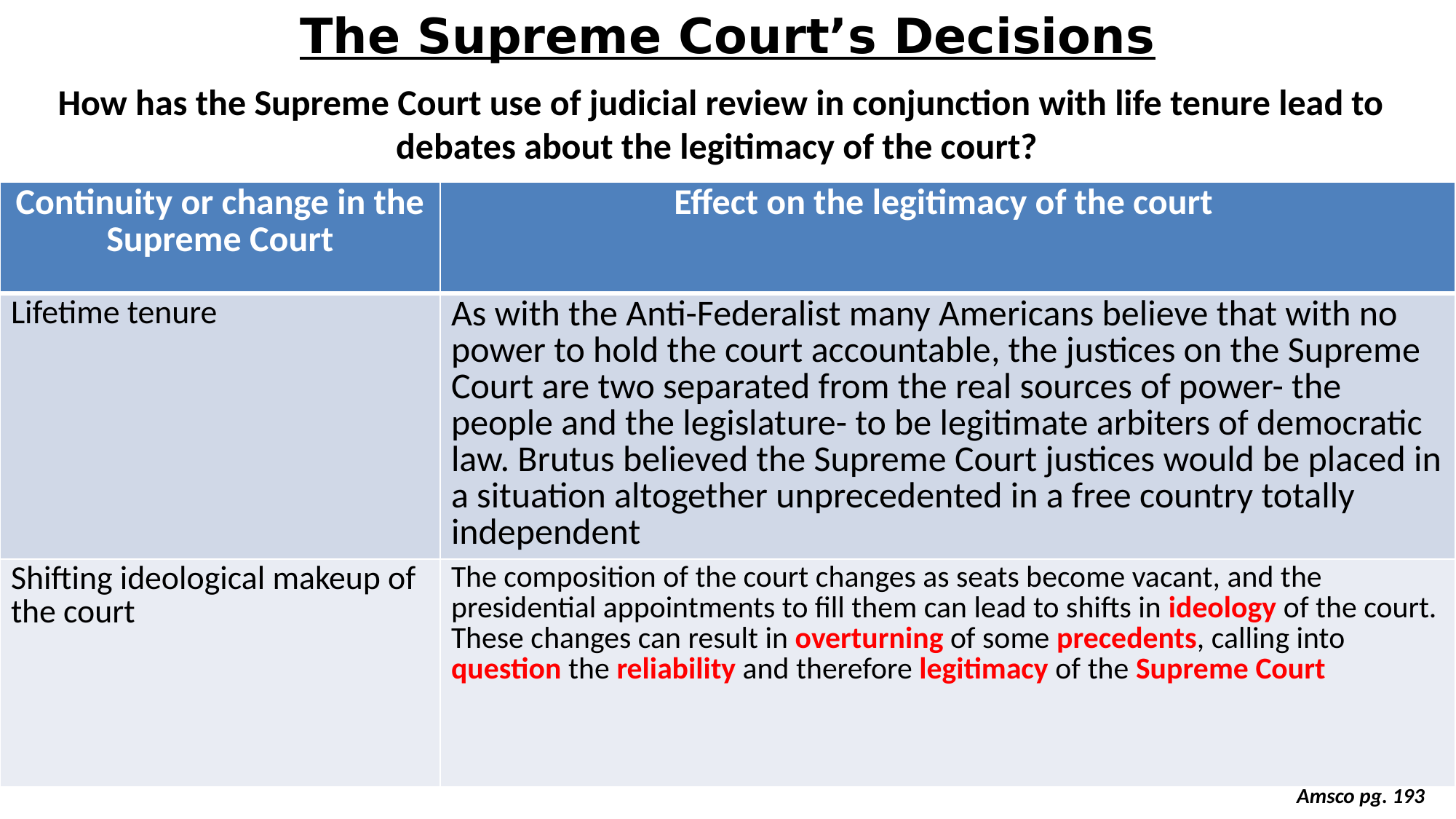

# The Supreme Court’s Decisions
How has the Supreme Court use of judicial review in conjunction with life tenure lead to debates about the legitimacy of the court?
| Continuity or change in the Supreme Court | Effect on the legitimacy of the court |
| --- | --- |
| Lifetime tenure | As with the Anti-Federalist many Americans believe that with no power to hold the court accountable, the justices on the Supreme Court are two separated from the real sources of power- the people and the legislature- to be legitimate arbiters of democratic law. Brutus believed the Supreme Court justices would be placed in a situation altogether unprecedented in a free country totally independent |
| Shifting ideological makeup of the court | The composition of the court changes as seats become vacant, and the presidential appointments to fill them can lead to shifts in ideology of the court. These changes can result in overturning of some precedents, calling into question the reliability and therefore legitimacy of the Supreme Court |
Amsco pg. 193